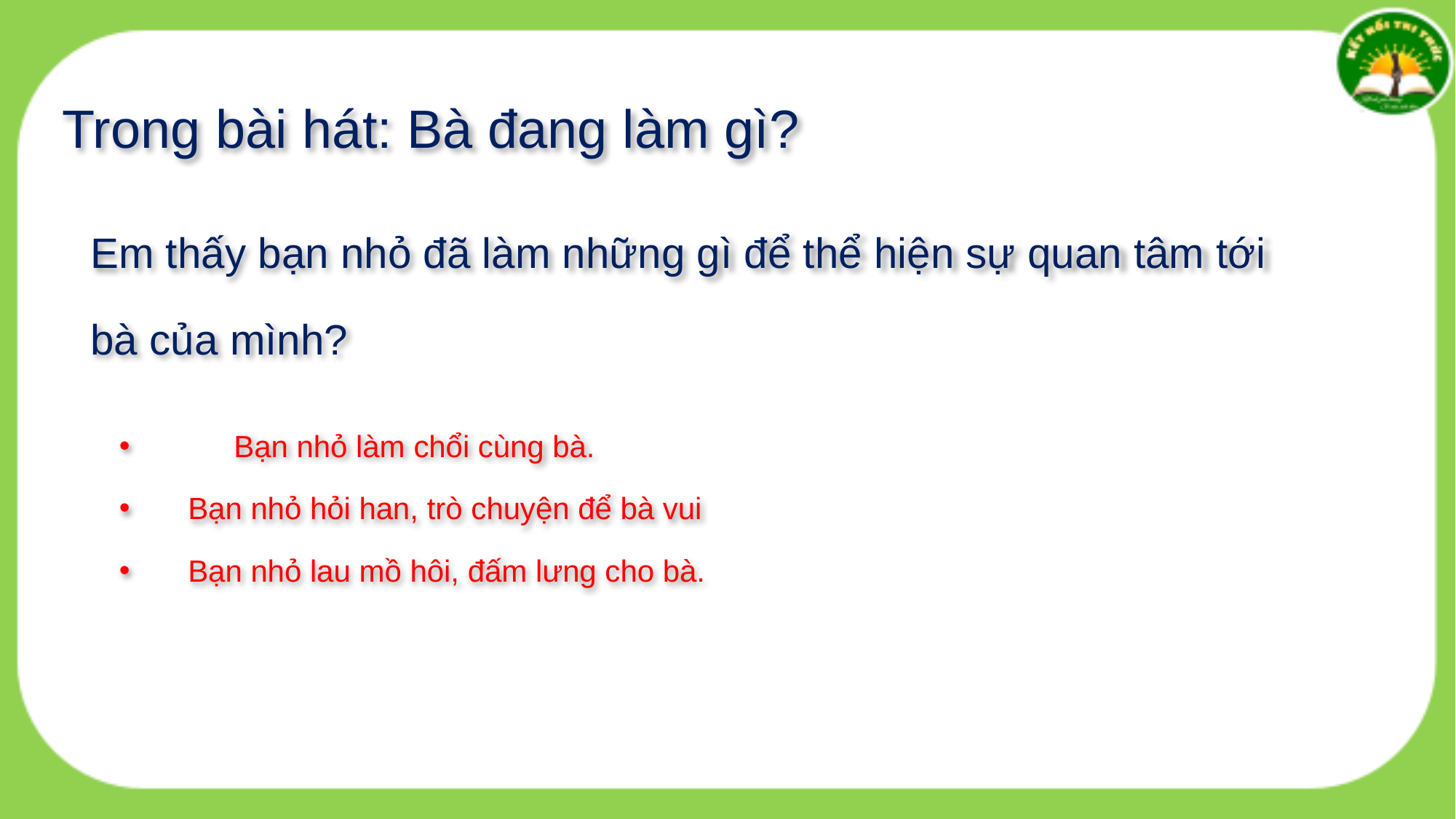

Trong bài hát: Bà đang làm gì?
Em thấy bạn nhỏ đã làm những gì để thể hiện sự quan tâm tới bà của mình?

Bạn nhỏ làm chổi cùng bà.
Bạn nhỏ hỏi han, trò chuyện để bà vui
Bạn nhỏ lau mồ hôi, đấm lưng cho bà.